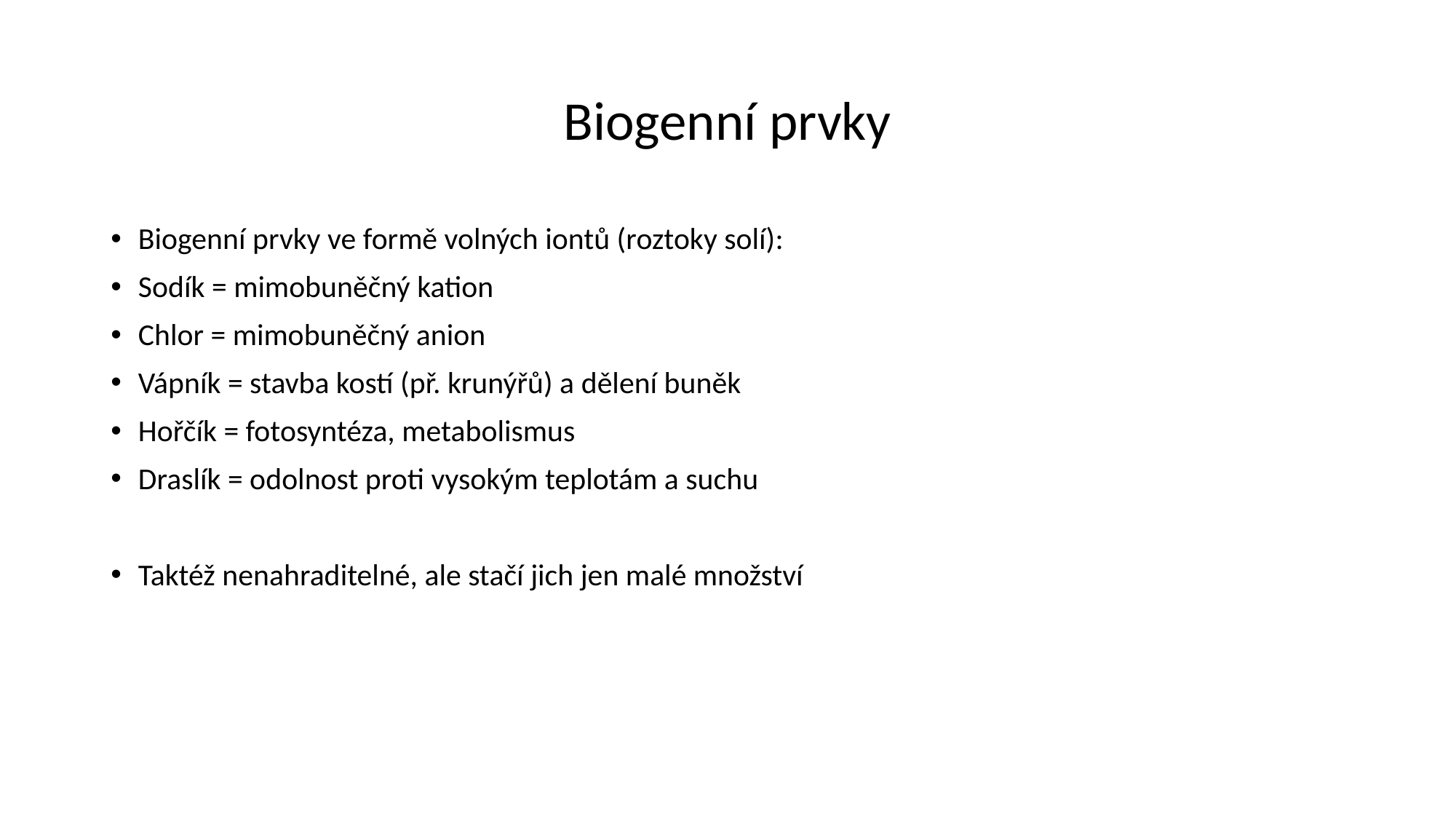

# Biogenní prvky
Biogenní prvky ve formě volných iontů (roztoky solí):
Sodík = mimobuněčný kation
Chlor = mimobuněčný anion
Vápník = stavba kostí (př. krunýřů) a dělení buněk
Hořčík = fotosyntéza, metabolismus
Draslík = odolnost proti vysokým teplotám a suchu

Taktéž nenahraditelné, ale stačí jich jen malé množství